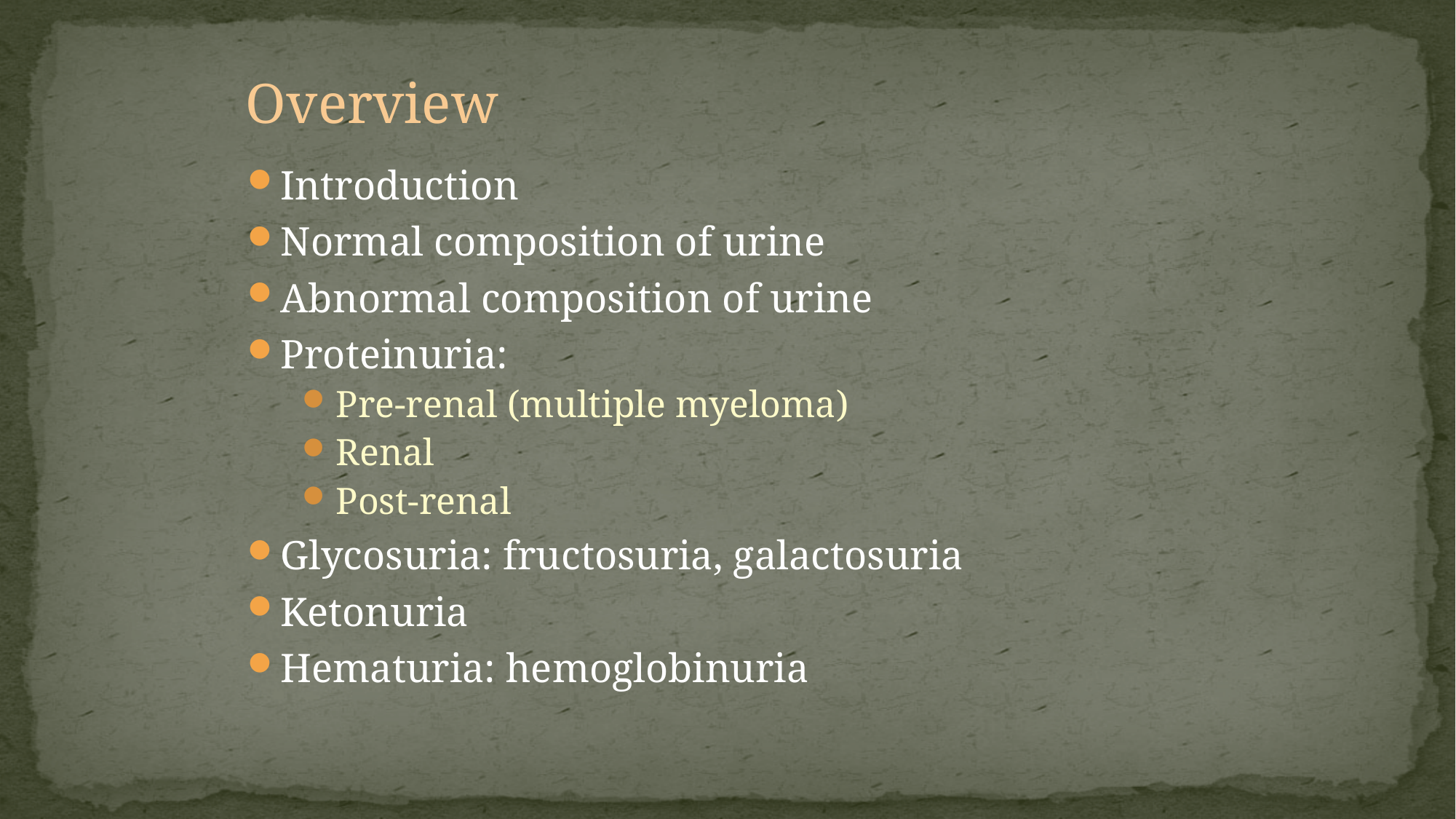

Overview
Introduction
Normal composition of urine
Abnormal composition of urine
Proteinuria:
Pre-renal (multiple myeloma)
Renal
Post-renal
Glycosuria: fructosuria, galactosuria
Ketonuria
Hematuria: hemoglobinuria